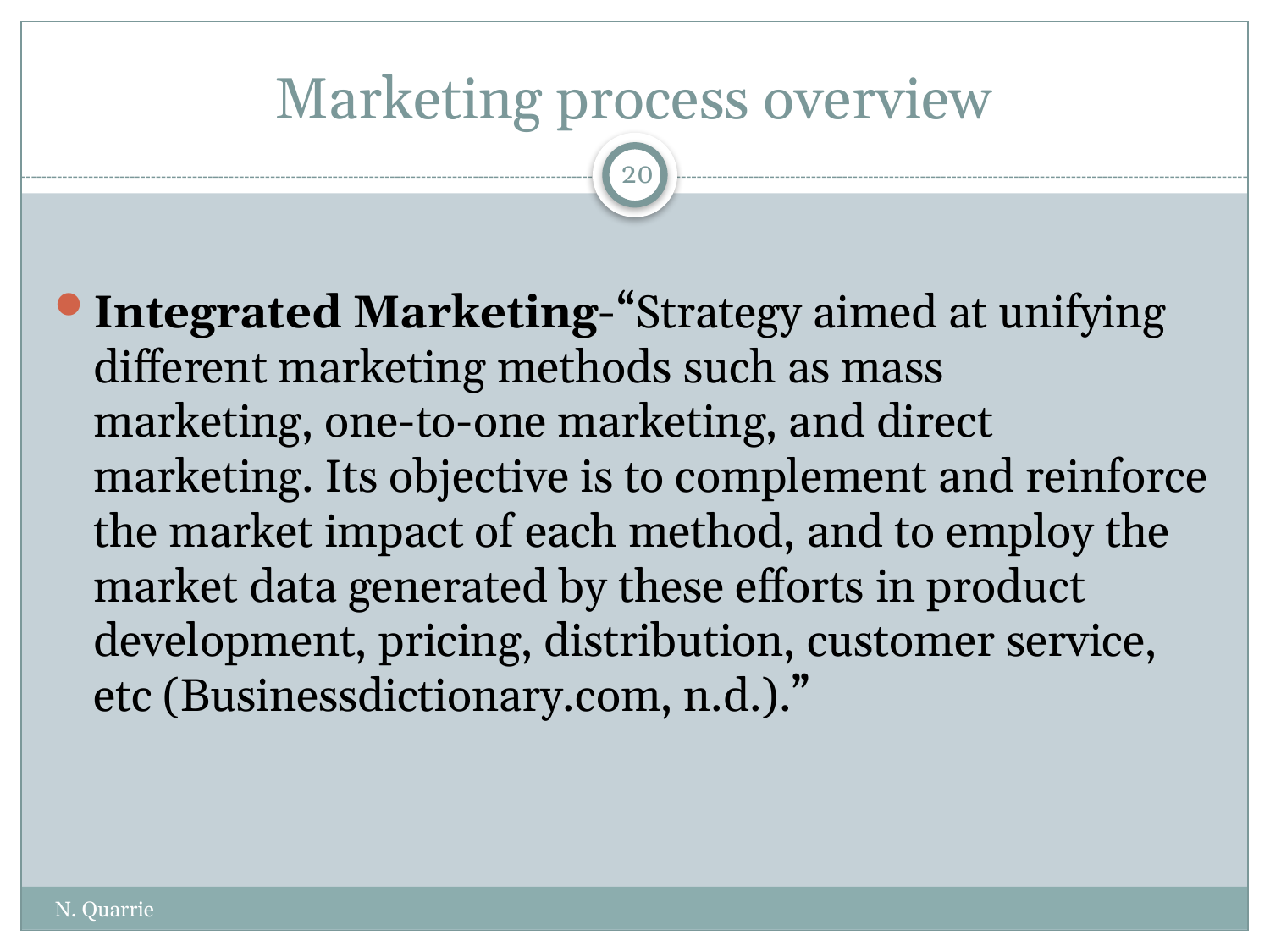

# Marketing process overview
20

Integrated Marketing-“Strategy aimed at unifying different marketing methods such as mass marketing, one-to-one marketing, and direct marketing. Its objective is to complement and reinforce the market impact of each method, and to employ the market data generated by these efforts in product development, pricing, distribution, customer service, etc (Businessdictionary.com, n.d.).”
N. Quarrie